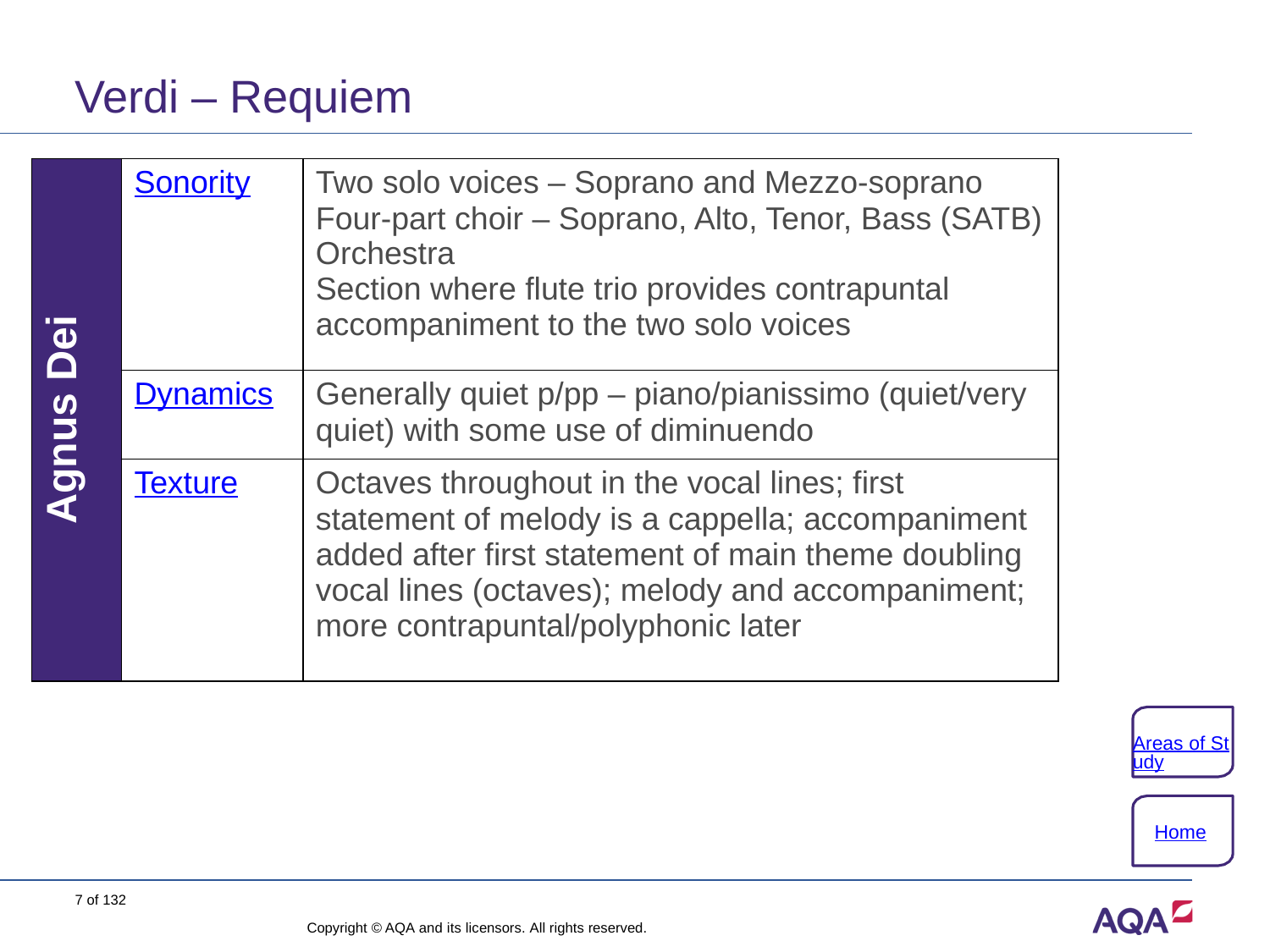

# Verdi – Requiem
| Agnus Dei | Sonority | Two solo voices – Soprano and Mezzo-soprano Four-part choir – Soprano, Alto, Tenor, Bass (SATB) Orchestra Section where flute trio provides contrapuntal accompaniment to the two solo voices |
| --- | --- | --- |
|  | Dynamics | Generally quiet p/pp – piano/pianissimo (quiet/very quiet) with some use of diminuendo |
|  | Texture | Octaves throughout in the vocal lines; first statement of melody is a cappella; accompaniment added after first statement of main theme doubling vocal lines (octaves); melody and accompaniment; more contrapuntal/polyphonic later |

Areas of Study

Home
7 of 132
Copyright © AQA and its licensors. All rights reserved.